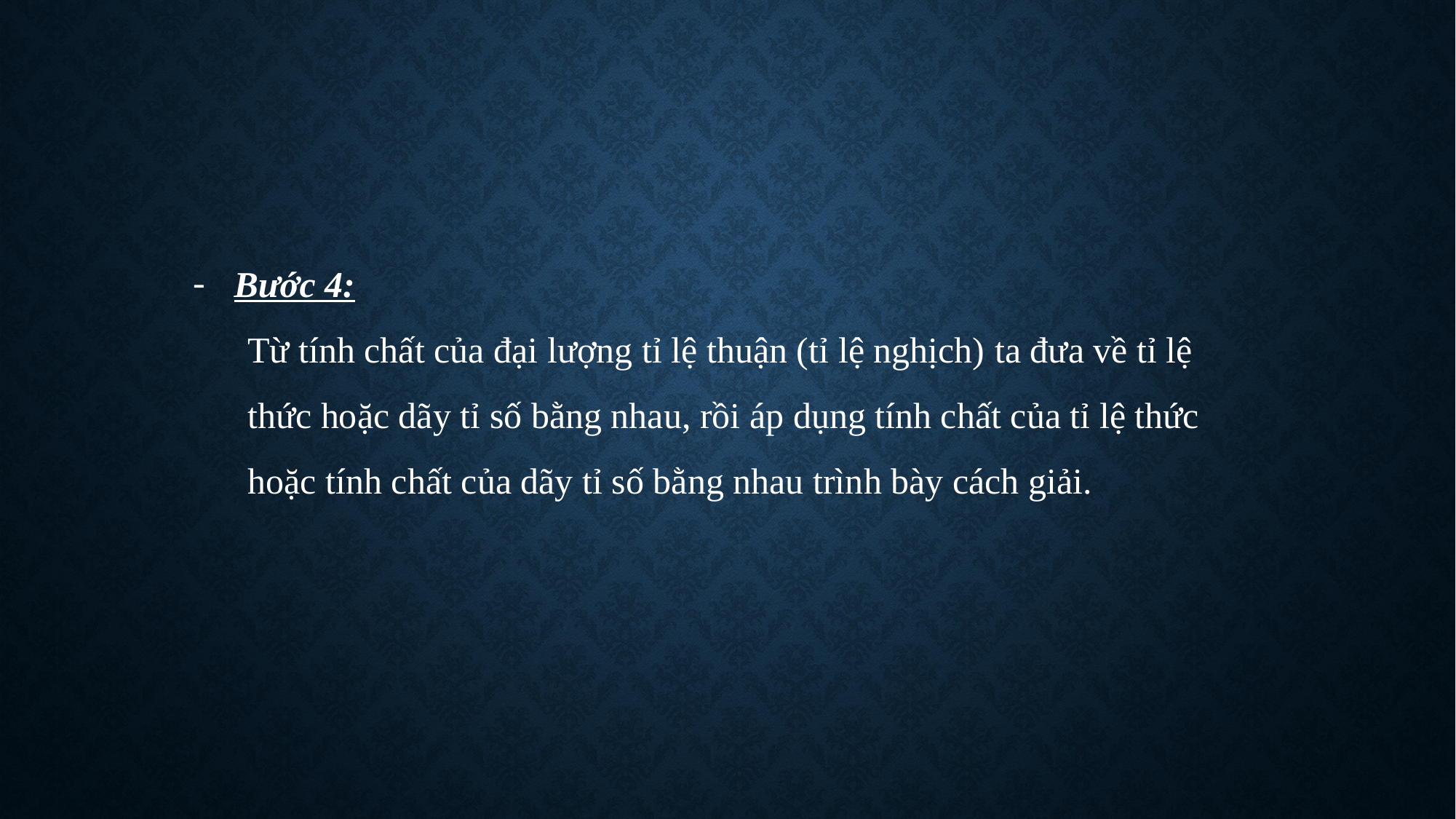

Bước 4:
Từ tính chất của đại lượng tỉ lệ thuận (tỉ lệ nghịch) ta đưa về tỉ lệ thức hoặc dãy tỉ số bằng nhau, rồi áp dụng tính chất của tỉ lệ thức hoặc tính chất của dãy tỉ số bằng nhau trình bày cách giải.